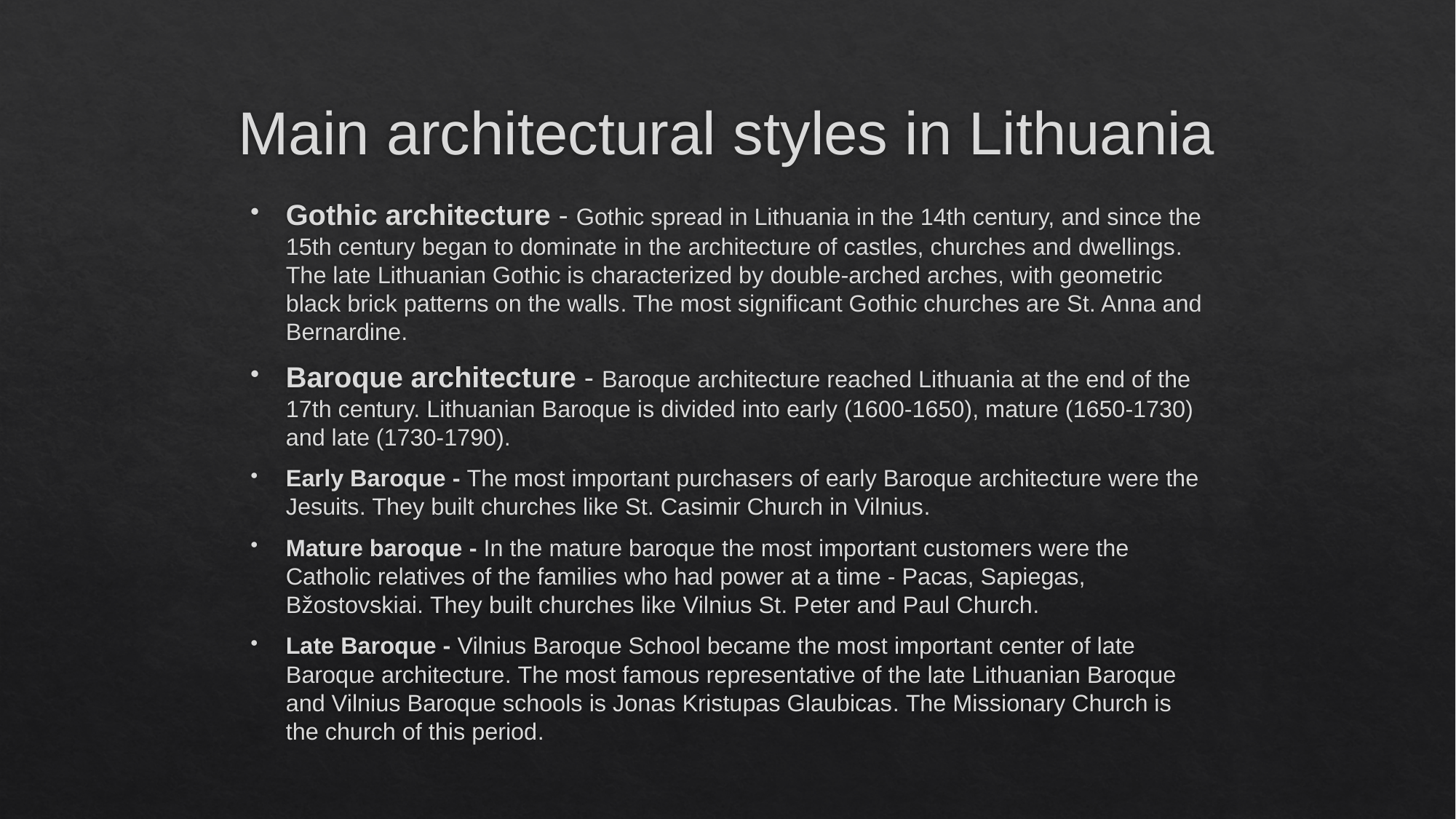

# Main architectural styles in Lithuania
Gothic architecture - Gothic spread in Lithuania in the 14th century, and since the 15th century began to dominate in the architecture of castles, churches and dwellings. The late Lithuanian Gothic is characterized by double-arched arches, with geometric black brick patterns on the walls. The most significant Gothic churches are St. Anna and Bernardine.
Baroque architecture - Baroque architecture reached Lithuania at the end of the 17th century. Lithuanian Baroque is divided into early (1600-1650), mature (1650-1730) and late (1730-1790).
Early Baroque - The most important purchasers of early Baroque architecture were the Jesuits. They built churches like St. Casimir Church in Vilnius.
Mature baroque - In the mature baroque the most important customers were the Catholic relatives of the families who had power at a time - Pacas, Sapiegas, Bžostovskiai. They built churches like Vilnius St. Peter and Paul Church.
Late Baroque - Vilnius Baroque School became the most important center of late Baroque architecture. The most famous representative of the late Lithuanian Baroque and Vilnius Baroque schools is Jonas Kristupas Glaubicas. The Missionary Church is the church of this period.